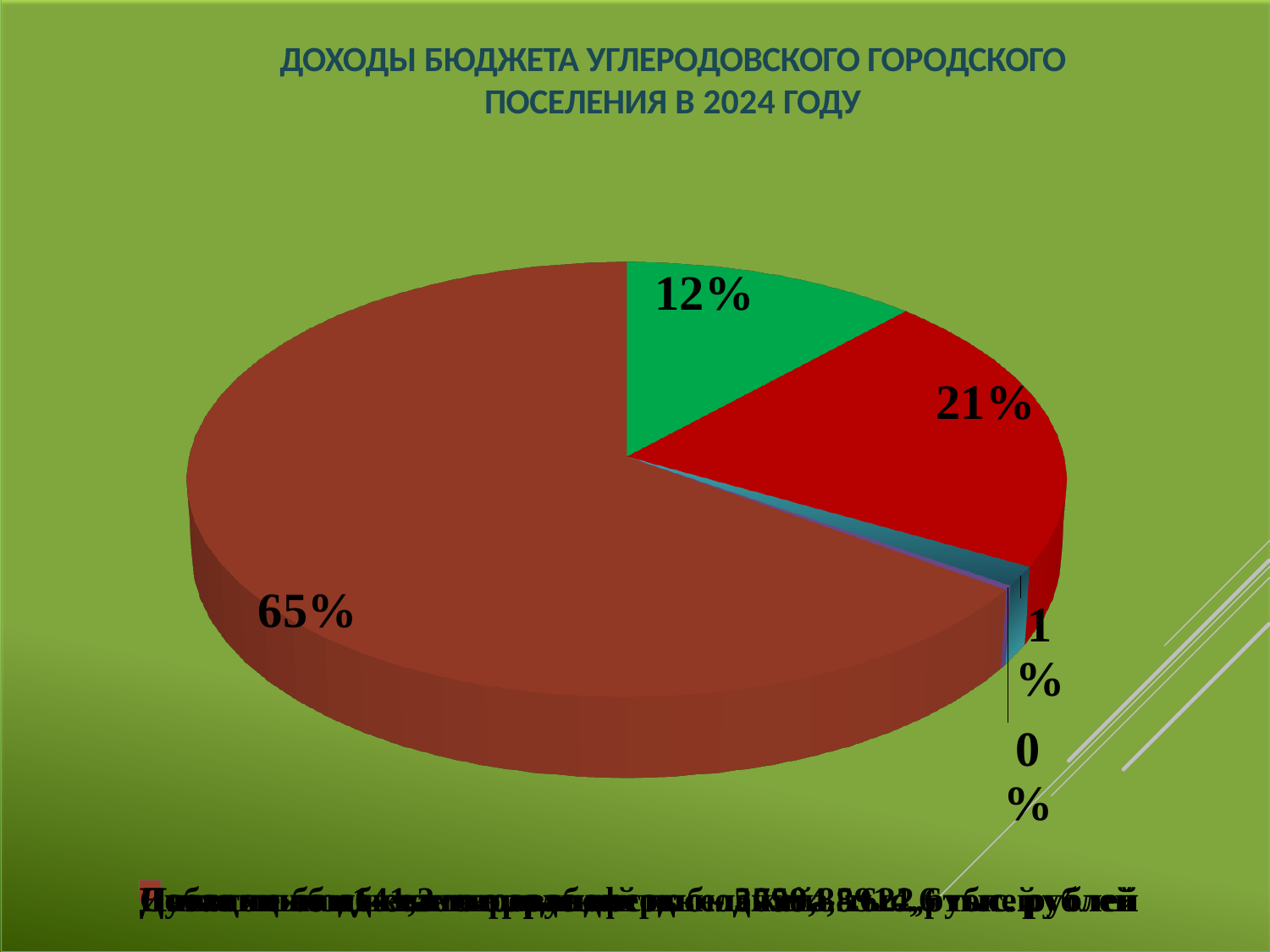

ДОХОДЫ БЮДЖЕТА УГЛЕРОДОВСКОГО ГОРОДСКОГО ПОСЕЛЕНИЯ В 2024 ГОДУ

[unsupported chart]